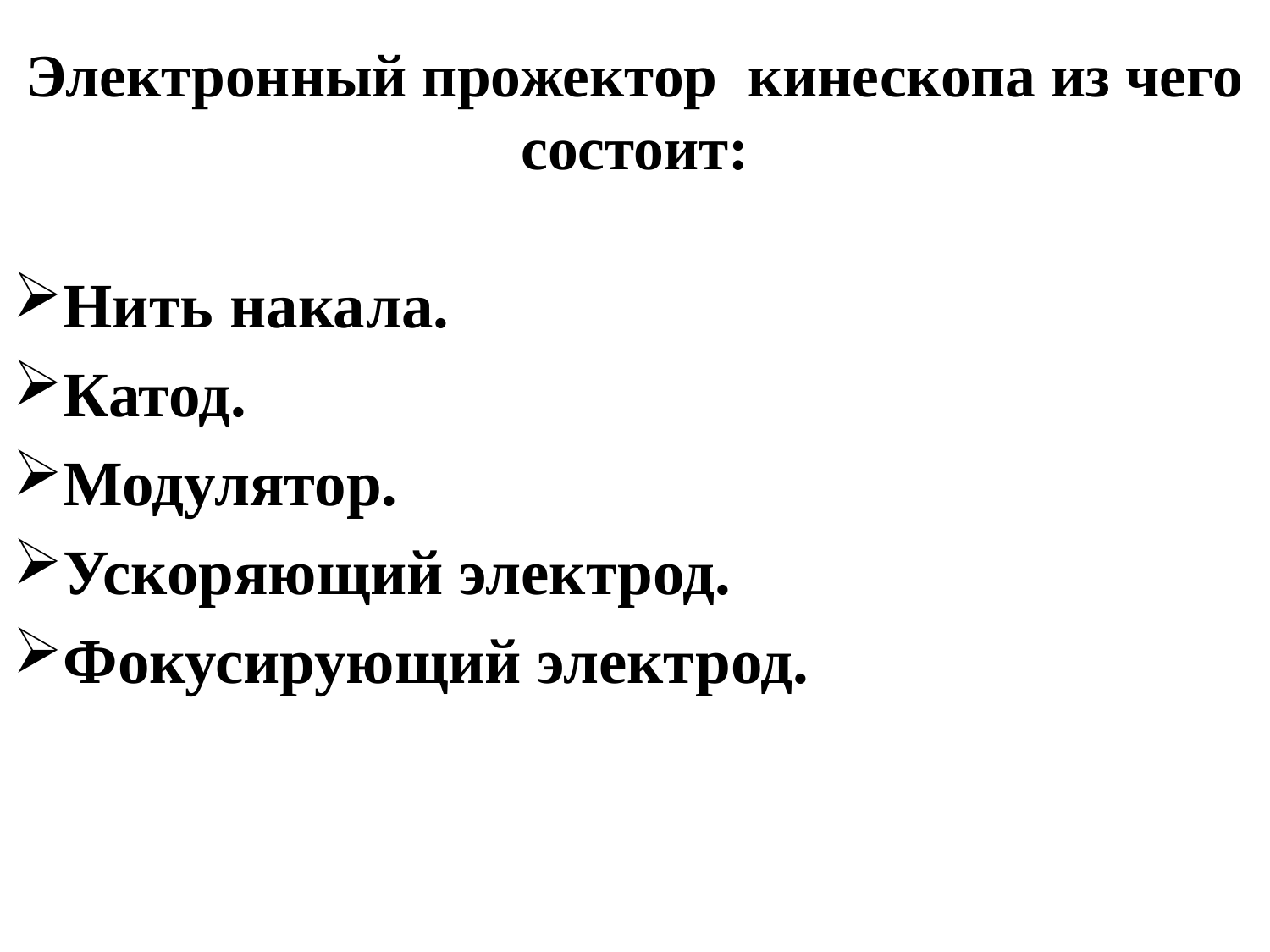

# Электронный прожектор  кинескопа из чего состоит:
Нить накала.
Катод.
Модулятор.
Ускоряющий электрод.
Фокусирующий электрод.